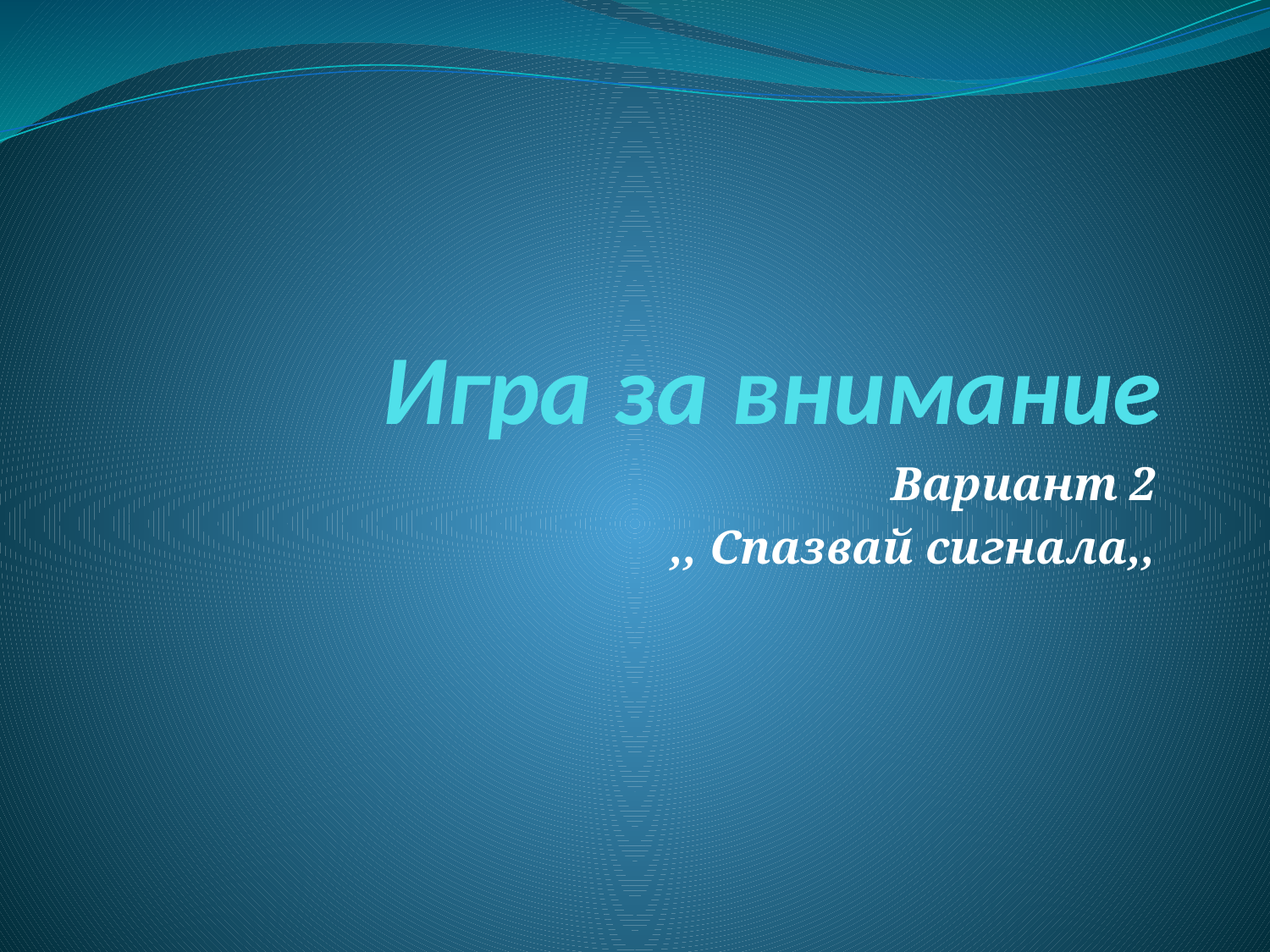

# Игра за внимание
Вариант 2
,, Спазвай сигнала,,